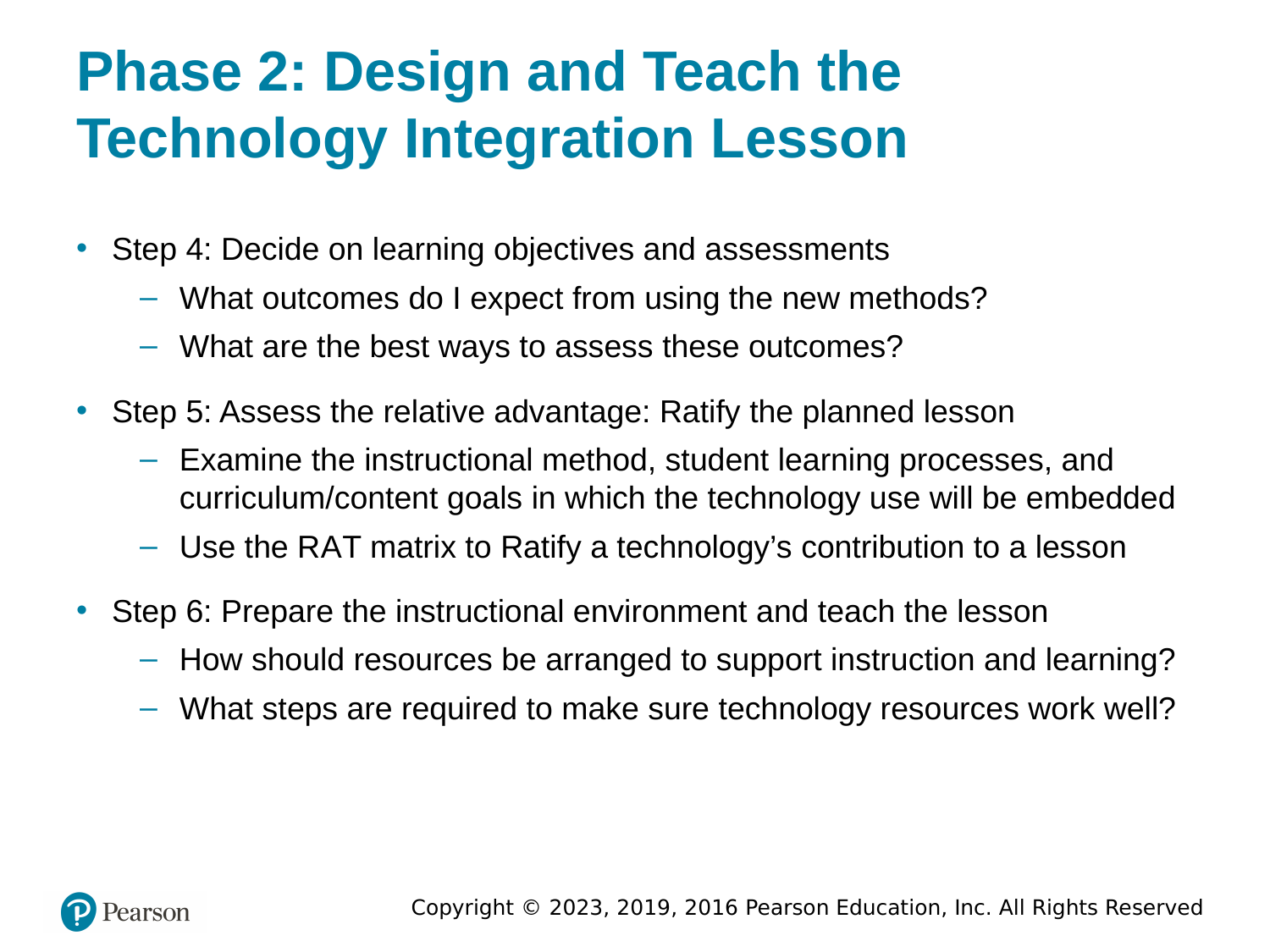

# Phase 2: Design and Teach the Technology Integration Lesson
Step 4: Decide on learning objectives and assessments
What outcomes do I expect from using the new methods?
What are the best ways to assess these outcomes?
Step 5: Assess the relative advantage: Ratify the planned lesson
Examine the instructional method, student learning processes, and curriculum/content goals in which the technology use will be embedded
Use the R A T matrix to Ratify a technology’s contribution to a lesson
Step 6: Prepare the instructional environment and teach the lesson
How should resources be arranged to support instruction and learning?
What steps are required to make sure technology resources work well?